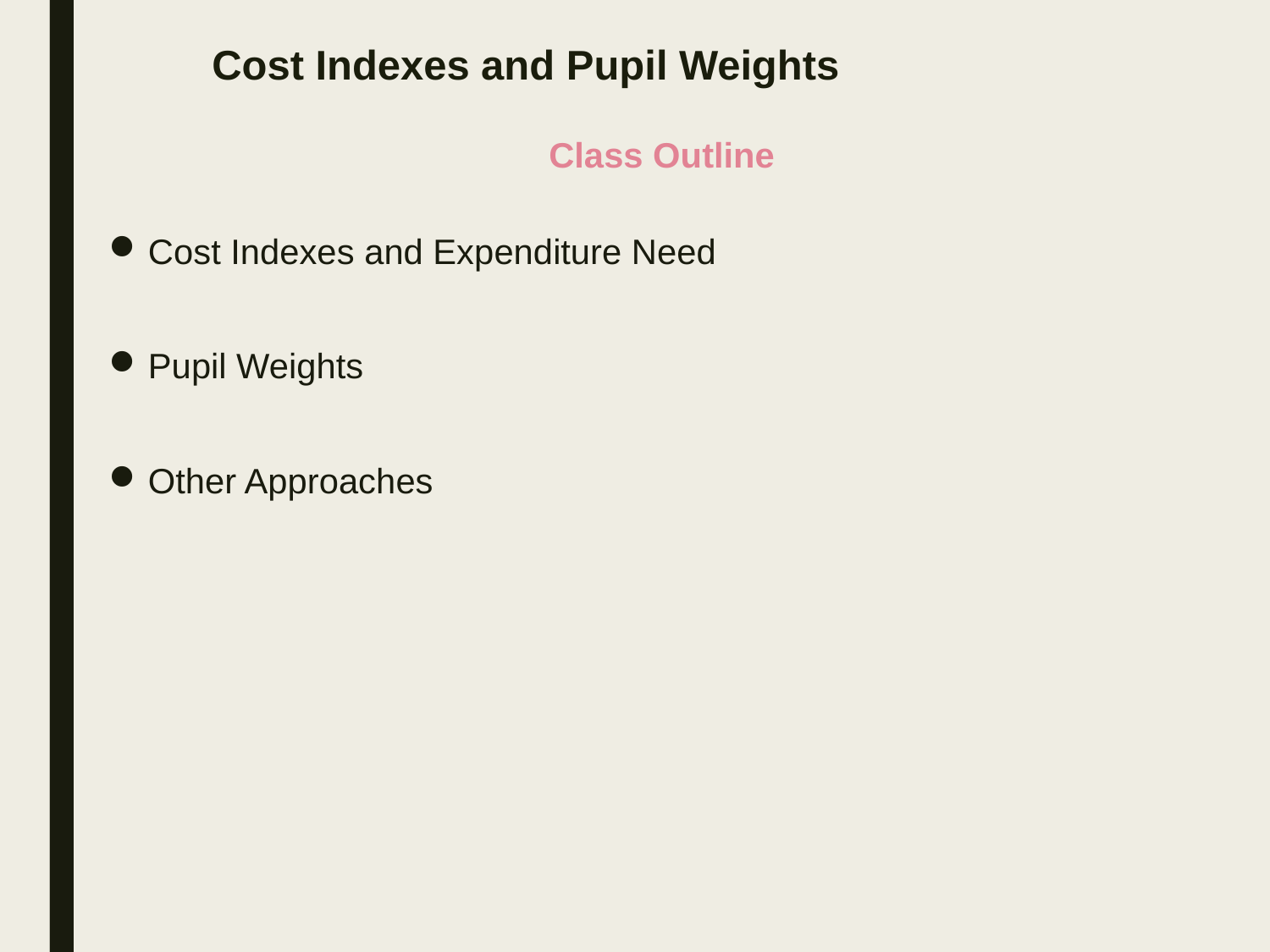

# Cost Indexes and Pupil Weights
Class Outline

Cost Indexes and Expenditure Need

Pupil Weights

Other Approaches